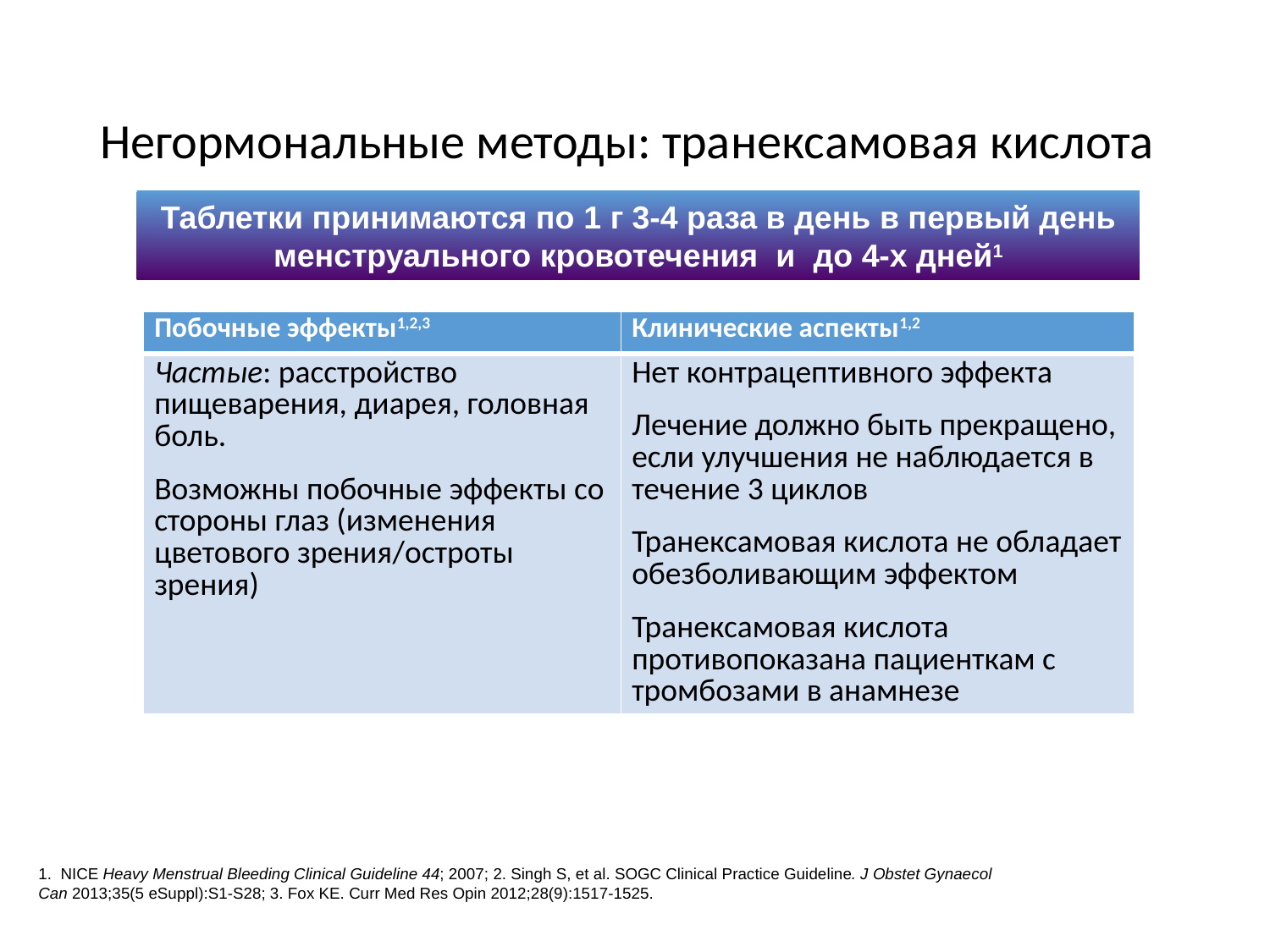

# Негормональные методы: транексамовая кислота
Таблетки принимаются по 1 г 3-4 раза в день в первый день менструального кровотечения  и  до 4-х дней1
| Побочные эффекты1,2,3 | Клинические аспекты1,2 |
| --- | --- |
| Частые: расстройство пищеварения, диарея, головная боль. Возможны побочные эффекты со стороны глаз (изменения цветового зрения/остроты зрения) | Нет контрацептивного эффекта Лечение должно быть прекращено, если улучшения не наблюдается в течение 3 циклов Транексамовая кислота не обладает обезболивающим эффектом Транексамовая кислота противопоказана пациенткам с тромбозами в анамнезе |
1.  NICE Heavy Menstrual Bleeding Clinical Guideline 44; 2007; 2. Singh S, et al. SOGC Clinical Practice Guideline. J Obstet Gynaecol Can 2013;35(5 eSuppl):S1-S28; 3. Fox KE. Curr Med Res Opin 2012;28(9):1517-1525.